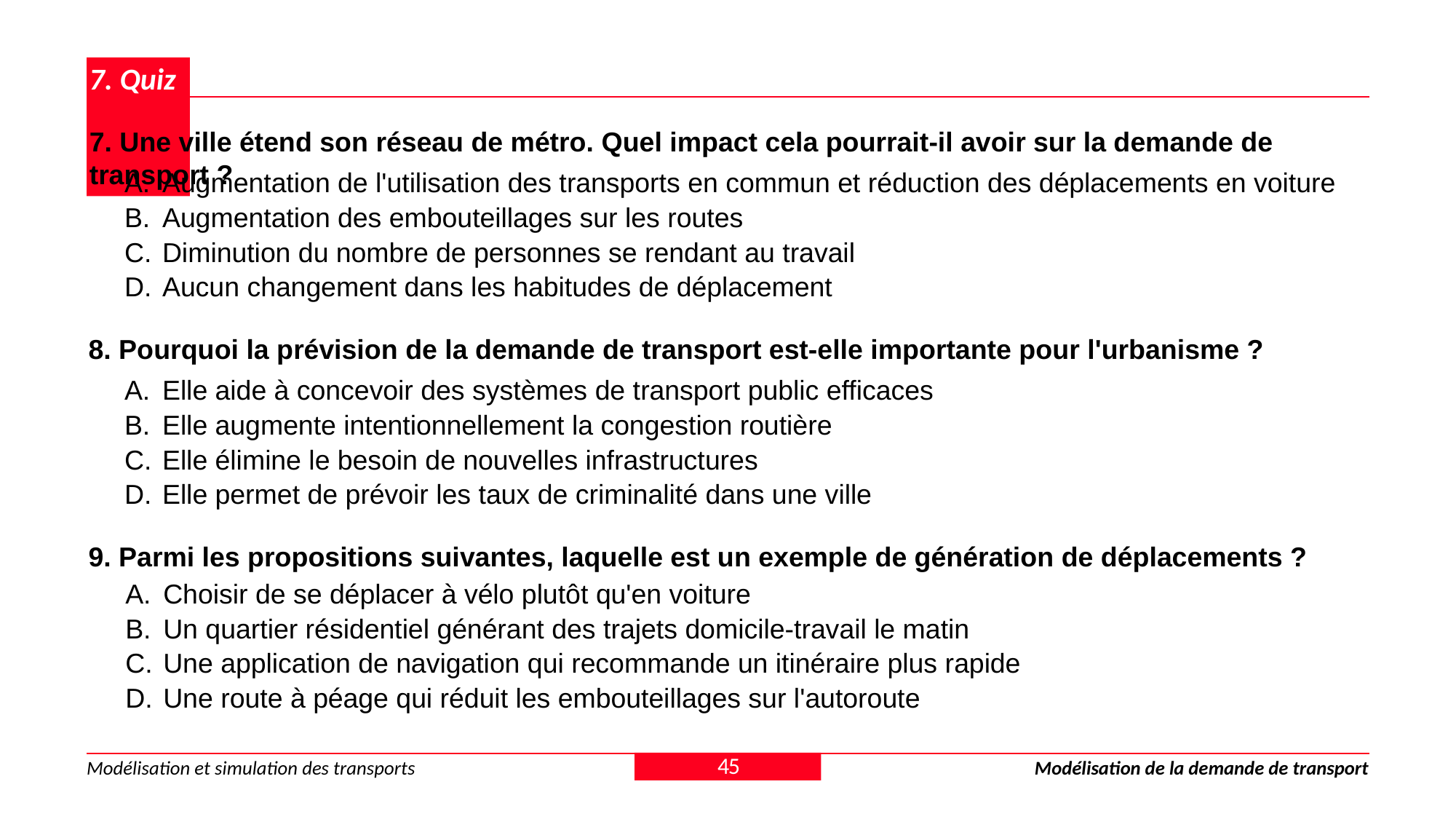

# 7. Quiz
7. Une ville étend son réseau de métro. Quel impact cela pourrait-il avoir sur la demande de transport ?
Augmentation de l'utilisation des transports en commun et réduction des déplacements en voiture
Augmentation des embouteillages sur les routes
Diminution du nombre de personnes se rendant au travail
Aucun changement dans les habitudes de déplacement
8. Pourquoi la prévision de la demande de transport est-elle importante pour l'urbanisme ?
Elle aide à concevoir des systèmes de transport public efficaces
Elle augmente intentionnellement la congestion routière
Elle élimine le besoin de nouvelles infrastructures
Elle permet de prévoir les taux de criminalité dans une ville
9. Parmi les propositions suivantes, laquelle est un exemple de génération de déplacements ?
Choisir de se déplacer à vélo plutôt qu'en voiture
Un quartier résidentiel générant des trajets domicile-travail le matin
Une application de navigation qui recommande un itinéraire plus rapide
Une route à péage qui réduit les embouteillages sur l'autoroute